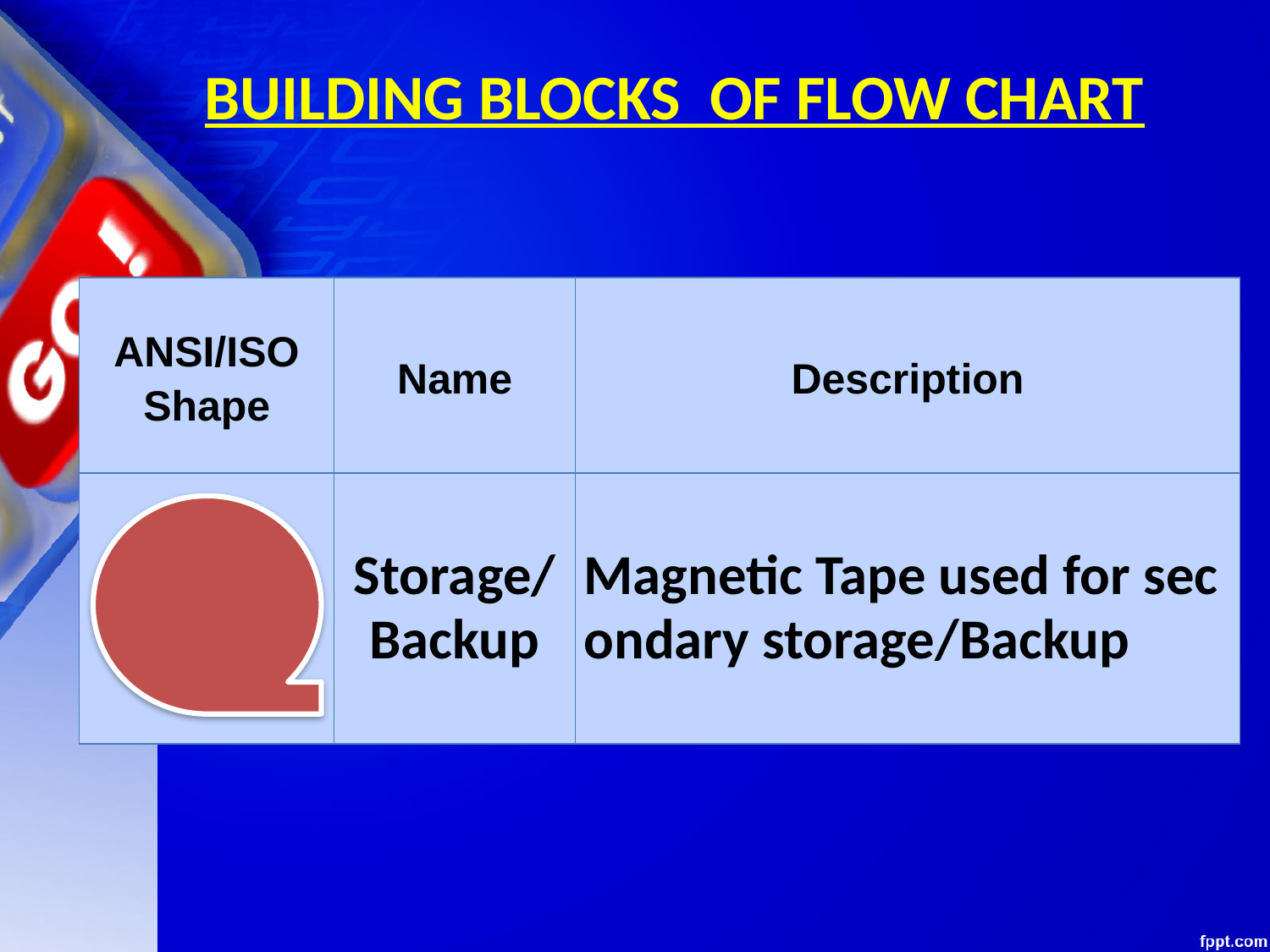

BUILDING BLOCKS  OF FLOW CHART
| ANSI/ISO Shape | Name | Description |
| --- | --- | --- |
|  | Storage/Backup | Magnetic Tape used for secondary storage/Backup |